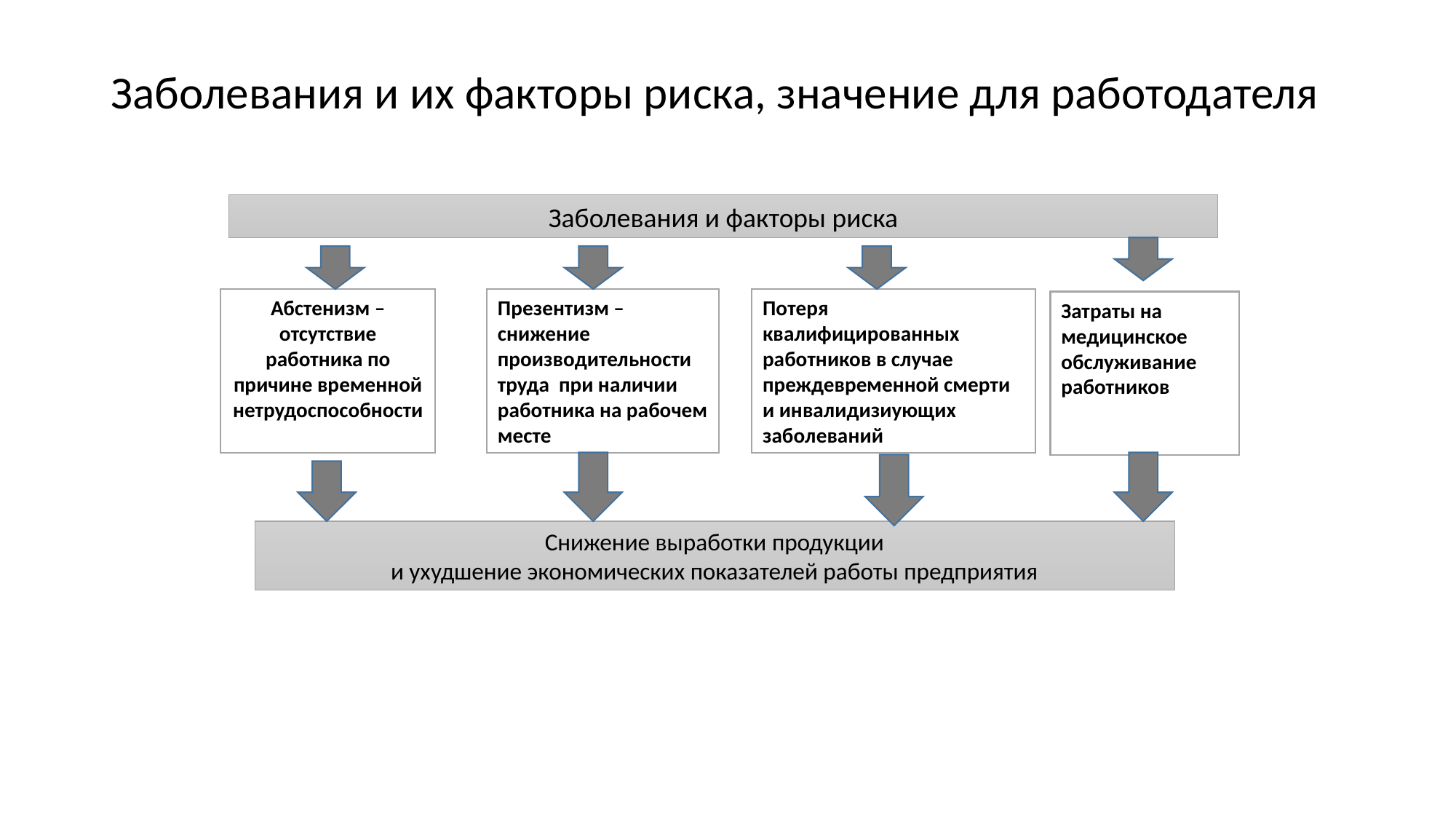

# Заболевания и их факторы риска, значение для работодателя
Заболевания и факторы риска

Потеря квалифицированных работников в случае преждевременной смерти и инвалидизиующих заболеваний
Абстенизм – отсутствие
работника по причине временной нетрудоспособности

Презентизм – снижение производительности труда  при наличии работника на рабочем месте
Затраты на медицинское обслуживание работников

Снижение выработки продукции
и ухудшение экономических показателей работы предприятия